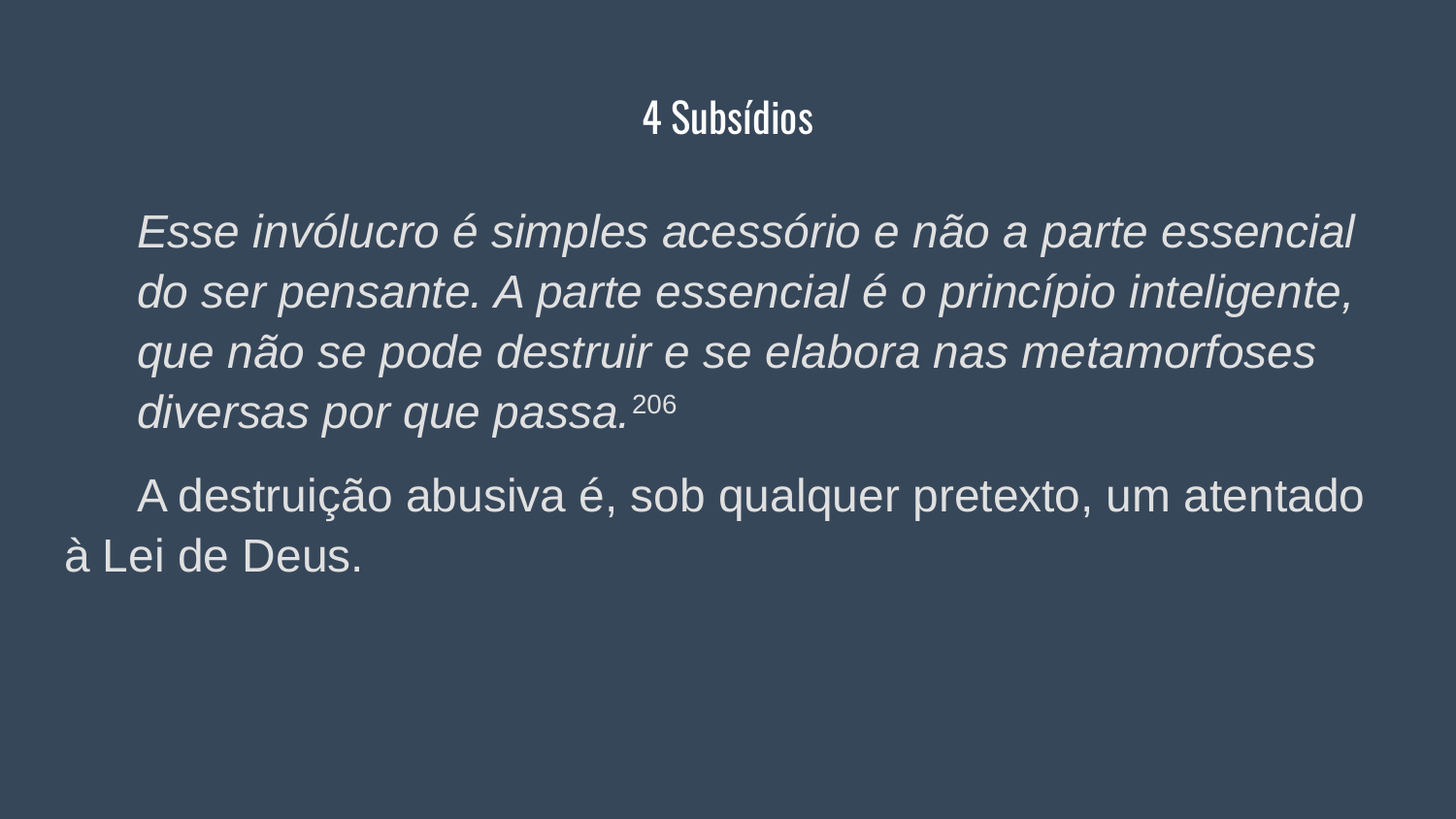

# 4 Subsídios
Esse invólucro é simples acessório e não a parte essencial do ser pensante. A parte essencial é o princípio inteligente, que não se pode destruir e se elabora nas metamorfoses diversas por que passa.206
A destruição abusiva é, sob qualquer pretexto, um atentado à Lei de Deus.